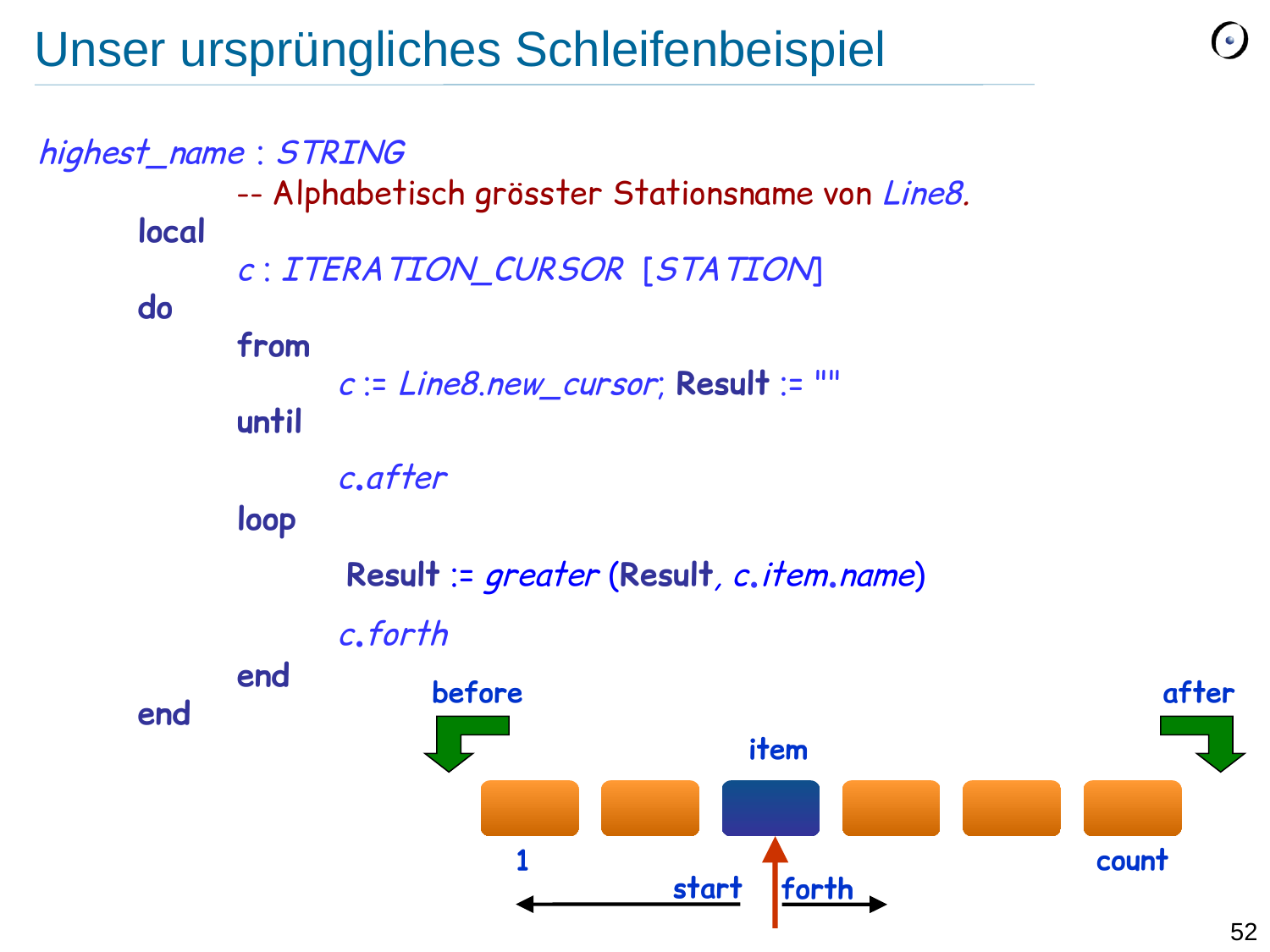

# Unser ursprüngliches Schleifenbeispiel
highest_name : STRING
		-- Alphabetisch grösster Stationsname von Line8.
	local
		c : ITERATION_CURSOR  [STATION]
	do
		from
			c := Line8.new_cursor; Result := ""
		until
			c.after
		loop
			 Result := greater (Result, c.item.name)
			c.forth
		end
	end
before
after

item

1

count
start
forth